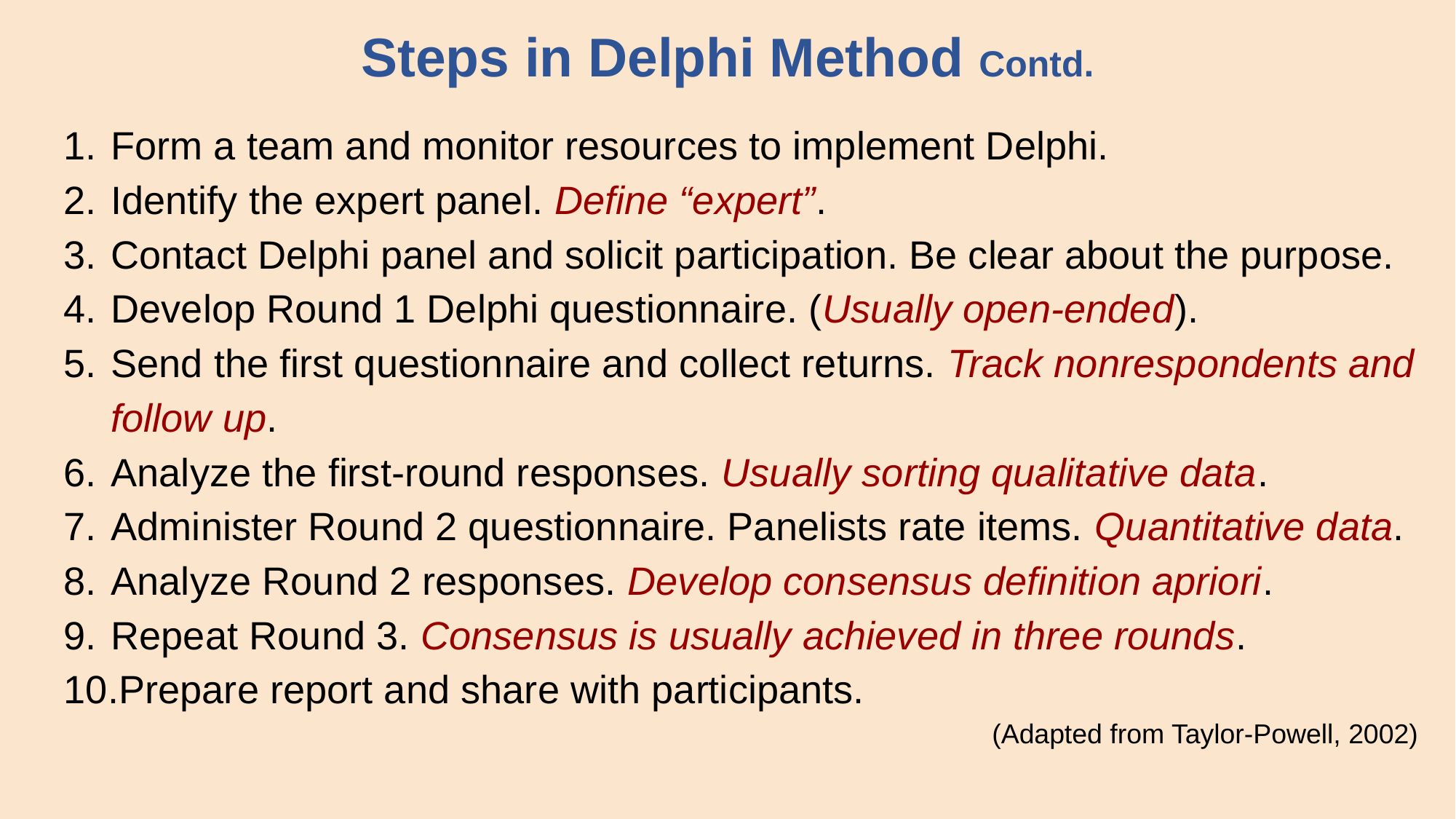

# Steps in Delphi Method Contd.
Form a team and monitor resources to implement Delphi.
Identify the expert panel. Define “expert”.
Contact Delphi panel and solicit participation. Be clear about the purpose.
Develop Round 1 Delphi questionnaire. (Usually open-ended).
Send the first questionnaire and collect returns. Track nonrespondents and follow up.
Analyze the first-round responses. Usually sorting qualitative data.
Administer Round 2 questionnaire. Panelists rate items. Quantitative data.
Analyze Round 2 responses. Develop consensus definition apriori.
Repeat Round 3. Consensus is usually achieved in three rounds.
Prepare report and share with participants.
(Adapted from Taylor-Powell, 2002)